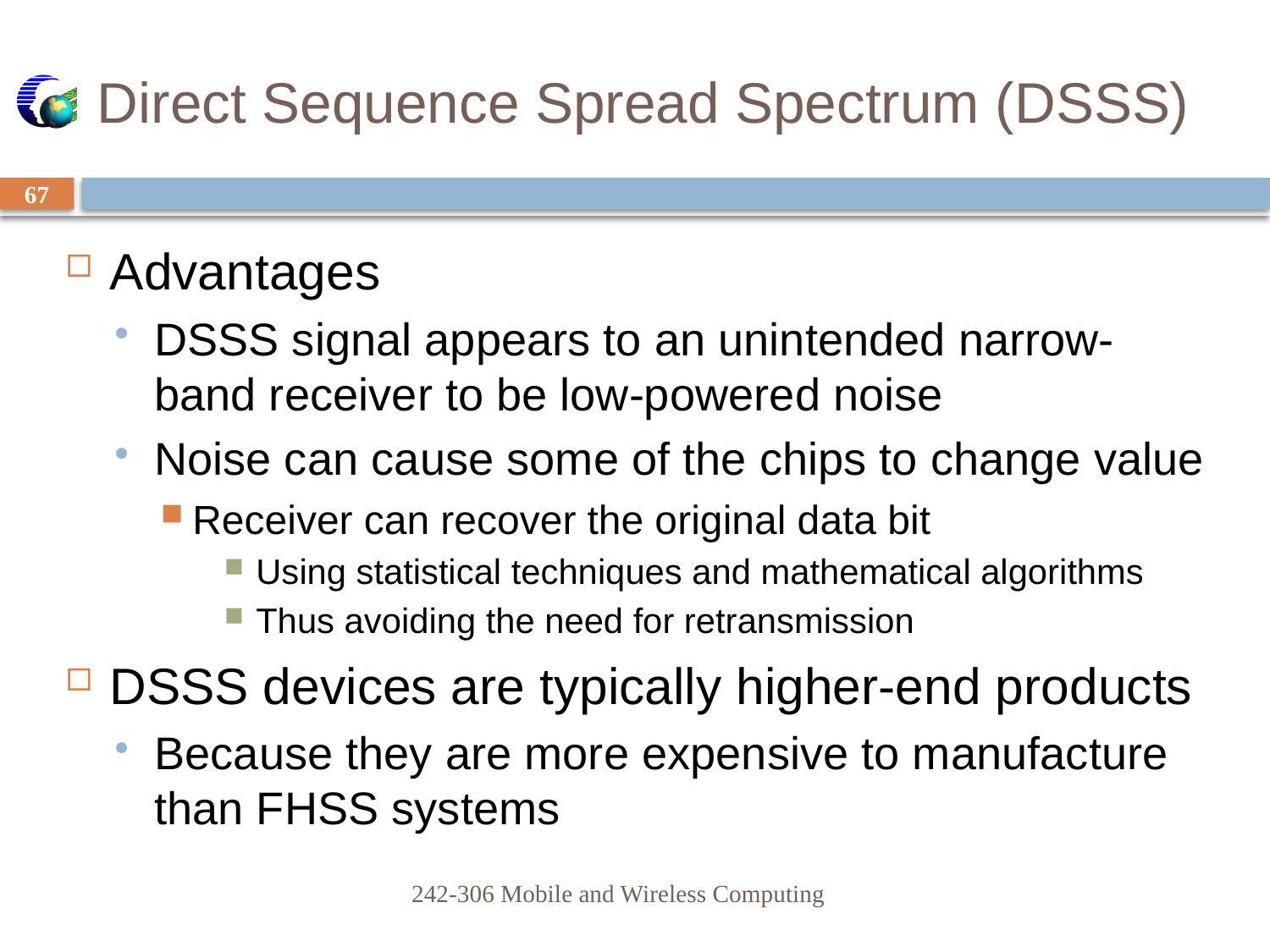

# Direct Sequence Spread Spectrum (DSSS)
67
Advantages
DSSS signal appears to an unintended narrow-band receiver to be low-powered noise
Noise can cause some of the chips to change value
Receiver can recover the original data bit
Using statistical techniques and mathematical algorithms
Thus avoiding the need for retransmission
DSSS devices are typically higher-end products
Because they are more expensive to manufacture than FHSS systems
242-306 Mobile and Wireless Computing